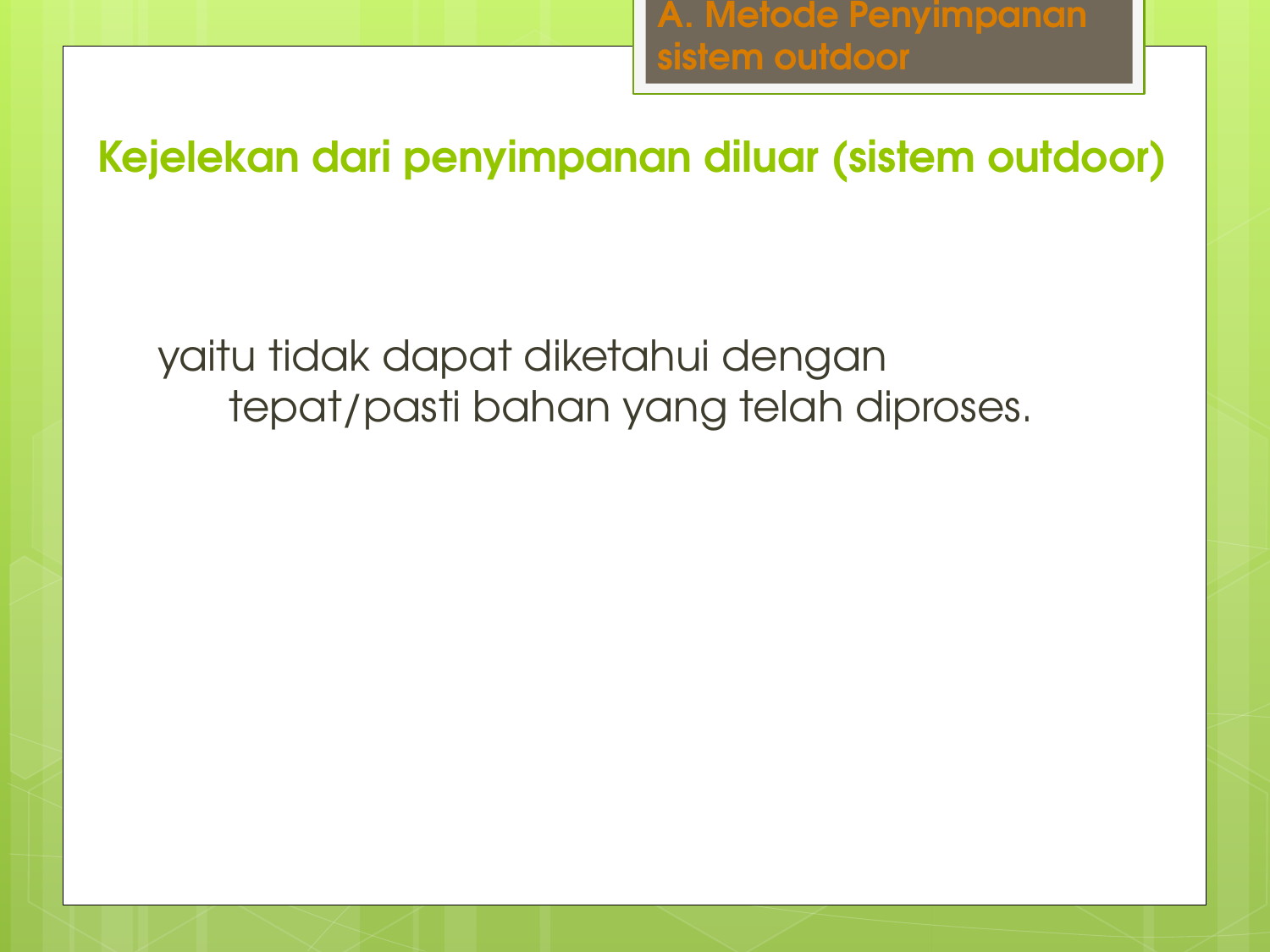

A. Metode Penyimpanan sistem outdoor
# Kejelekan dari penyimpanan diluar (sistem outdoor)
yaitu tidak dapat diketahui dengan tepat/pasti bahan yang telah diproses.